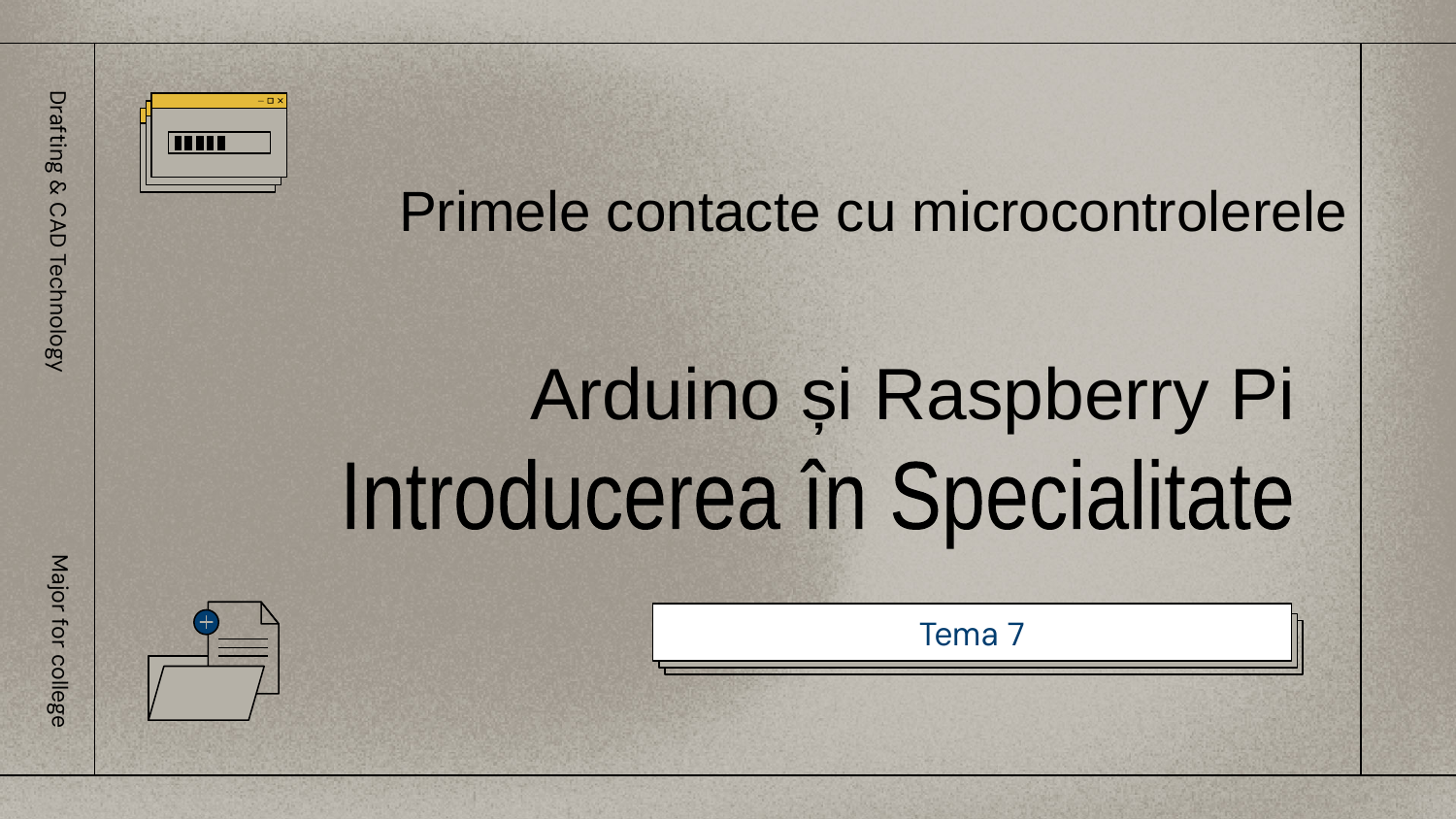

# Primele contacte cu microcontrolerele
Drafting & CAD Technology
Arduino și Raspberry Pi
Introducerea în Specialitate
Major for college

Tema 7